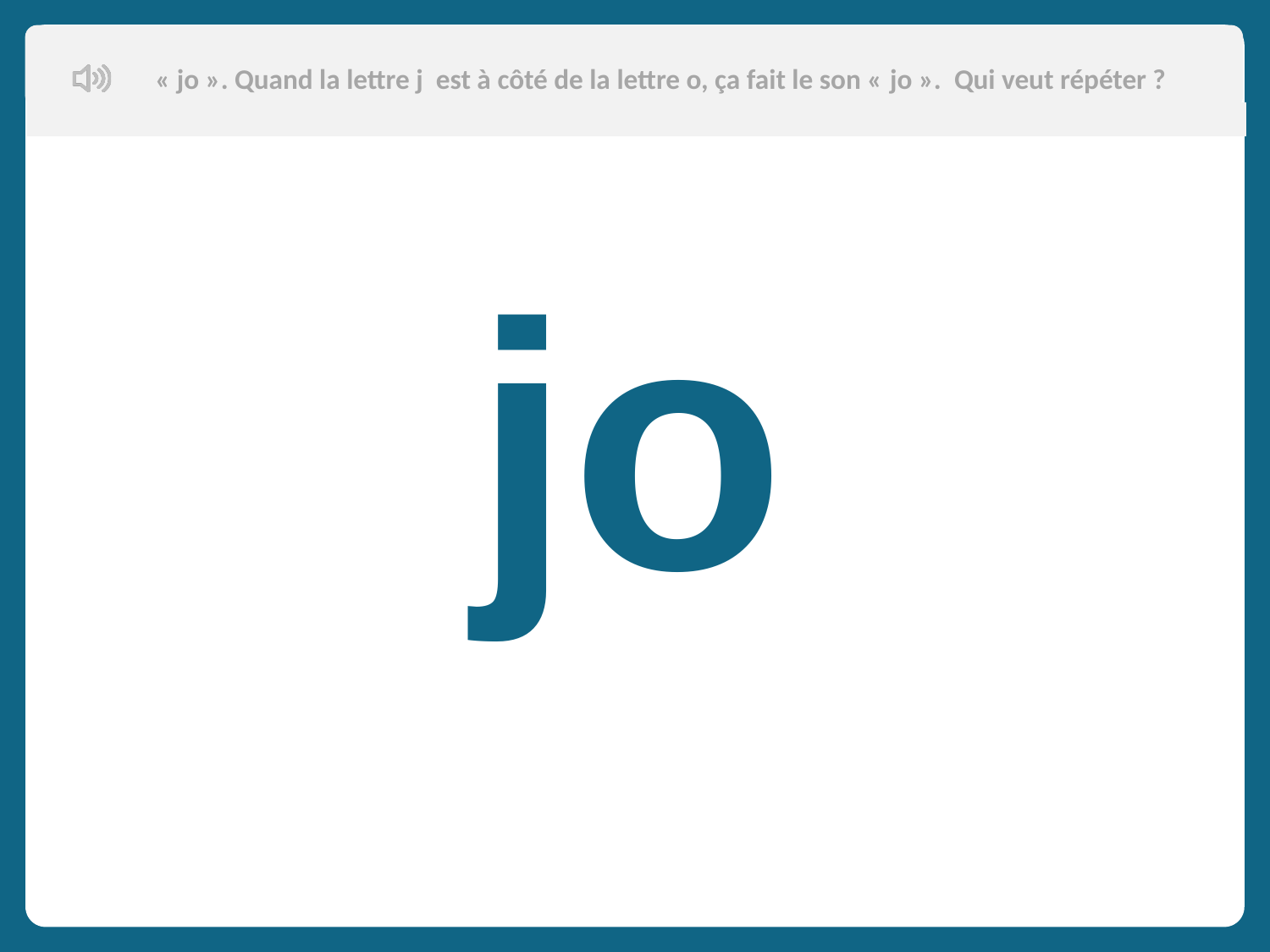

« jo ». Quand la lettre j  est à côté de la lettre o, ça fait le son « jo ».  Qui veut répéter ?

Aujourd’hui, nous allons apprendre de nouveaux mots en français.

 jo